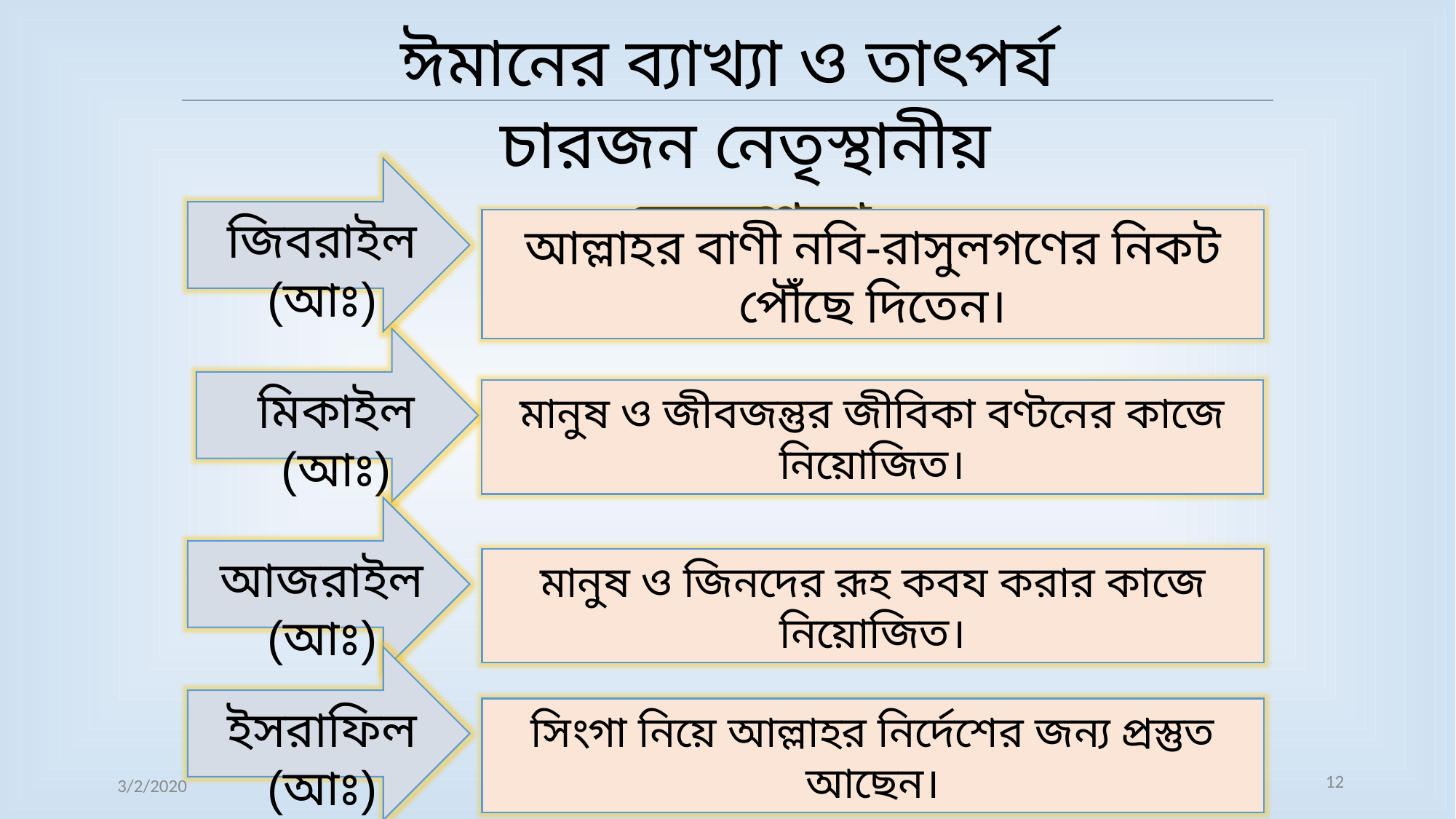

ঈমানের ব্যাখ্যা ও তাৎপর্য
চারজন নেতৃস্থানীয় ফেরেশতা

জিবরাইল (আঃ)
আল্লাহর বাণী নবি-রাসুলগণের নিকট পৌঁছে দিতেন।

মিকাইল (আঃ)
মানুষ ও জীবজন্তুর জীবিকা বণ্টনের কাজে নিয়োজিত।

আজরাইল (আঃ)
মানুষ ও জিনদের রূহ কবয করার কাজে নিয়োজিত।

ইসরাফিল (আঃ)
সিংগা নিয়ে আল্লাহর নির্দেশের জন্য প্রস্তুত আছেন।
MD.MAHABUB ALAM
12
3/2/2020